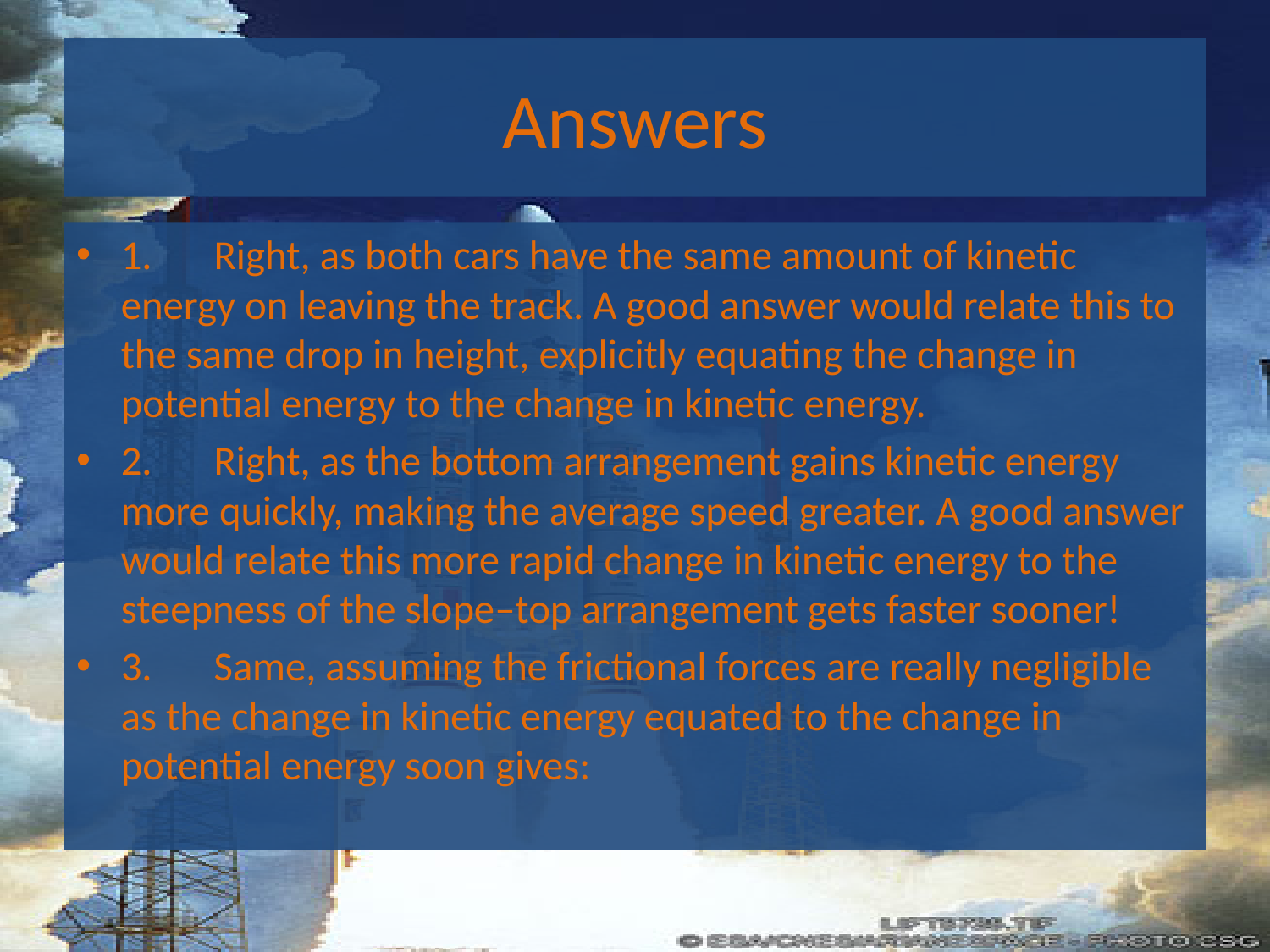

# Answers
1.	Right, as both cars have the same amount of kinetic energy on leaving the track. A good answer would relate this to the same drop in height, explicitly equating the change in potential energy to the change in kinetic energy.
2.	Right, as the bottom arrangement gains kinetic energy more quickly, making the average speed greater. A good answer would relate this more rapid change in kinetic energy to the steepness of the slope–top arrangement gets faster sooner!
3.	Same, assuming the frictional forces are really negligible as the change in kinetic energy equated to the change in potential energy soon gives: